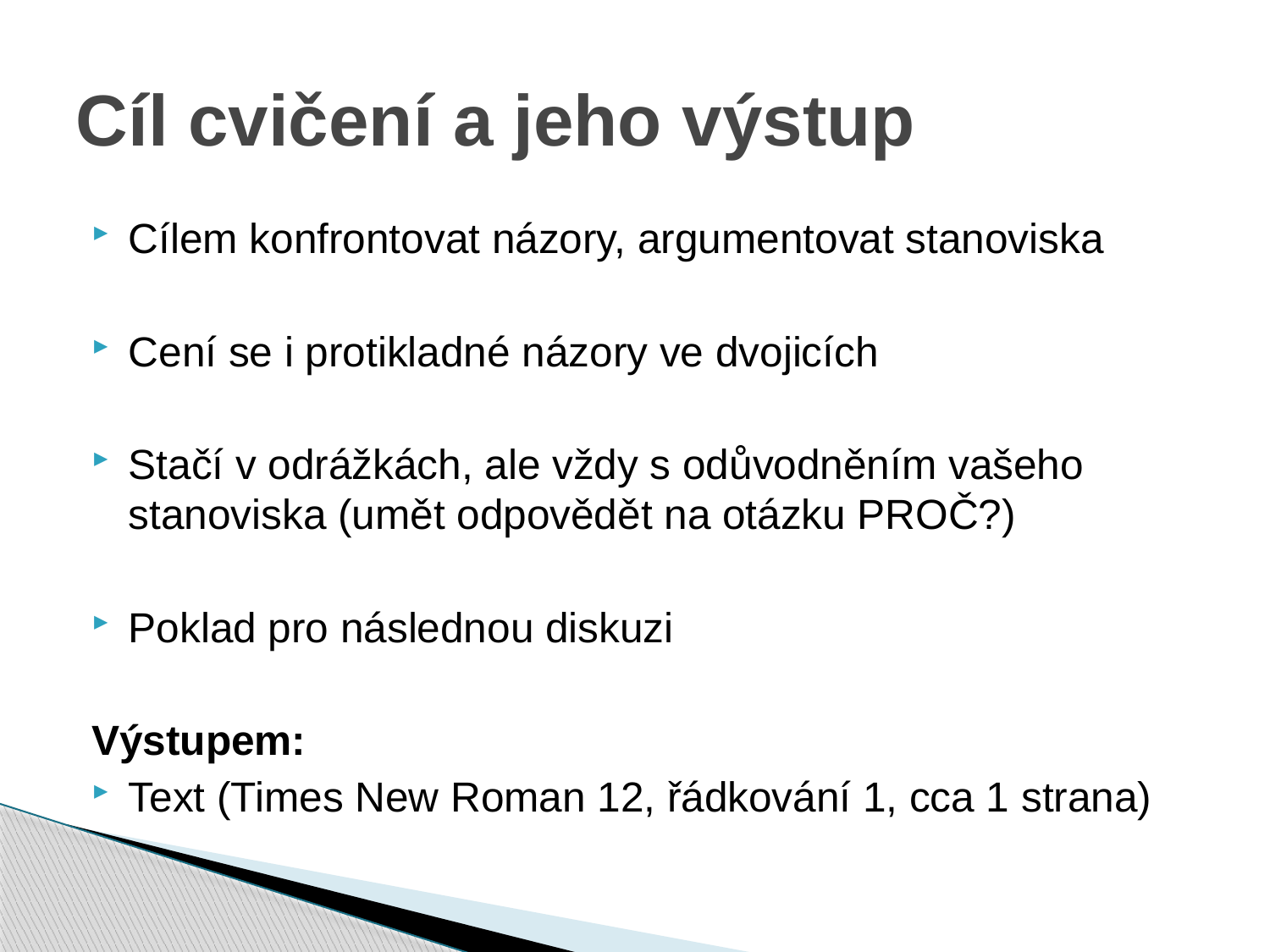

# Cíl cvičení a jeho výstup
Cílem konfrontovat názory, argumentovat stanoviska

Cení se i protikladné názory ve dvojicích

Stačí v odrážkách, ale vždy s odůvodněním vašeho stanoviska (umět odpovědět na otázku PROČ?)

Poklad pro následnou diskuzi

Výstupem:
Text (Times New Roman 12, řádkování 1, cca 1 strana)